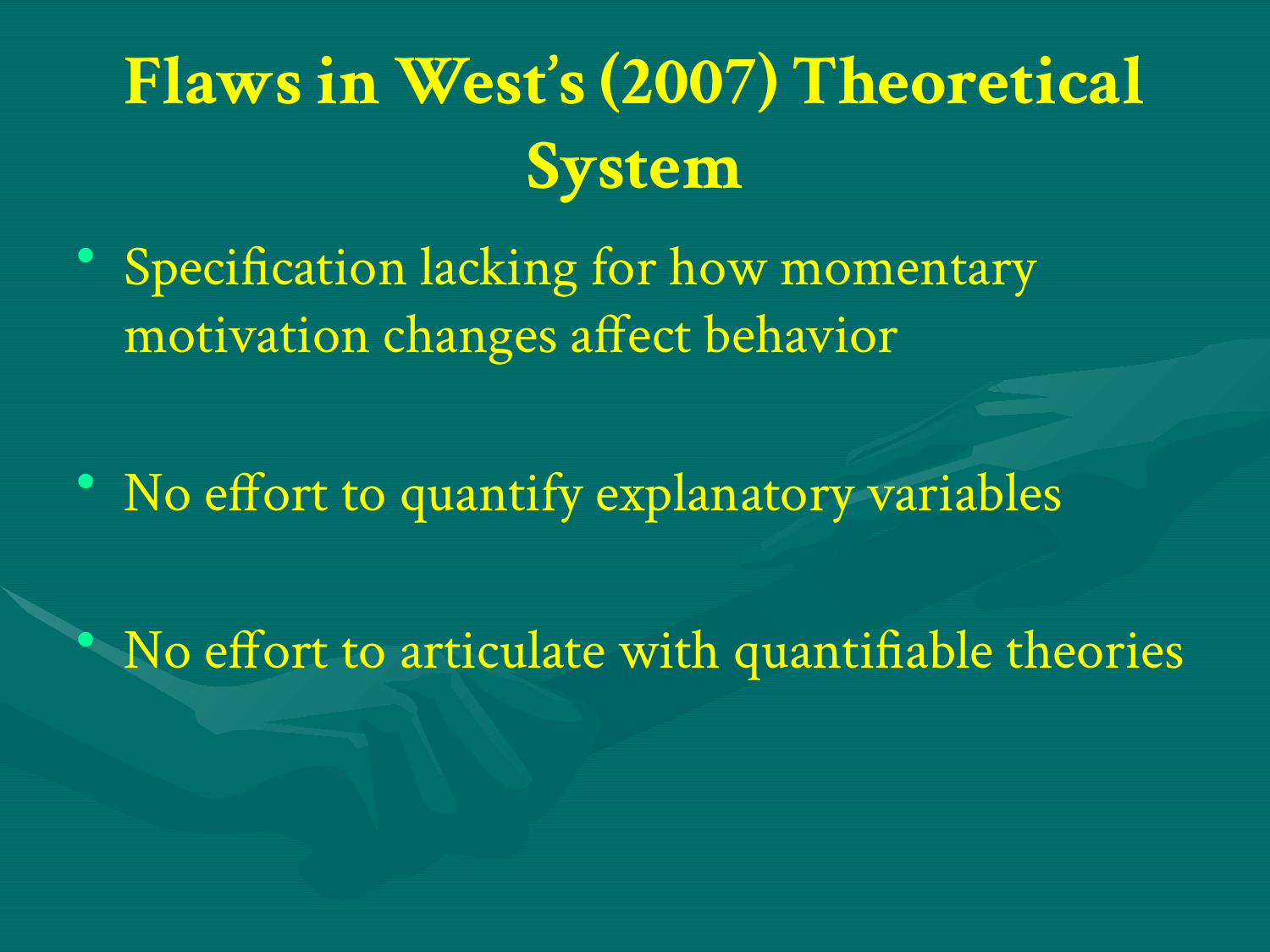

# Flaws in West’s (2007) Theoretical System
Specification lacking for how momentary motivation changes affect behavior

No effort to quantify explanatory variables

No effort to articulate with quantifiable theories